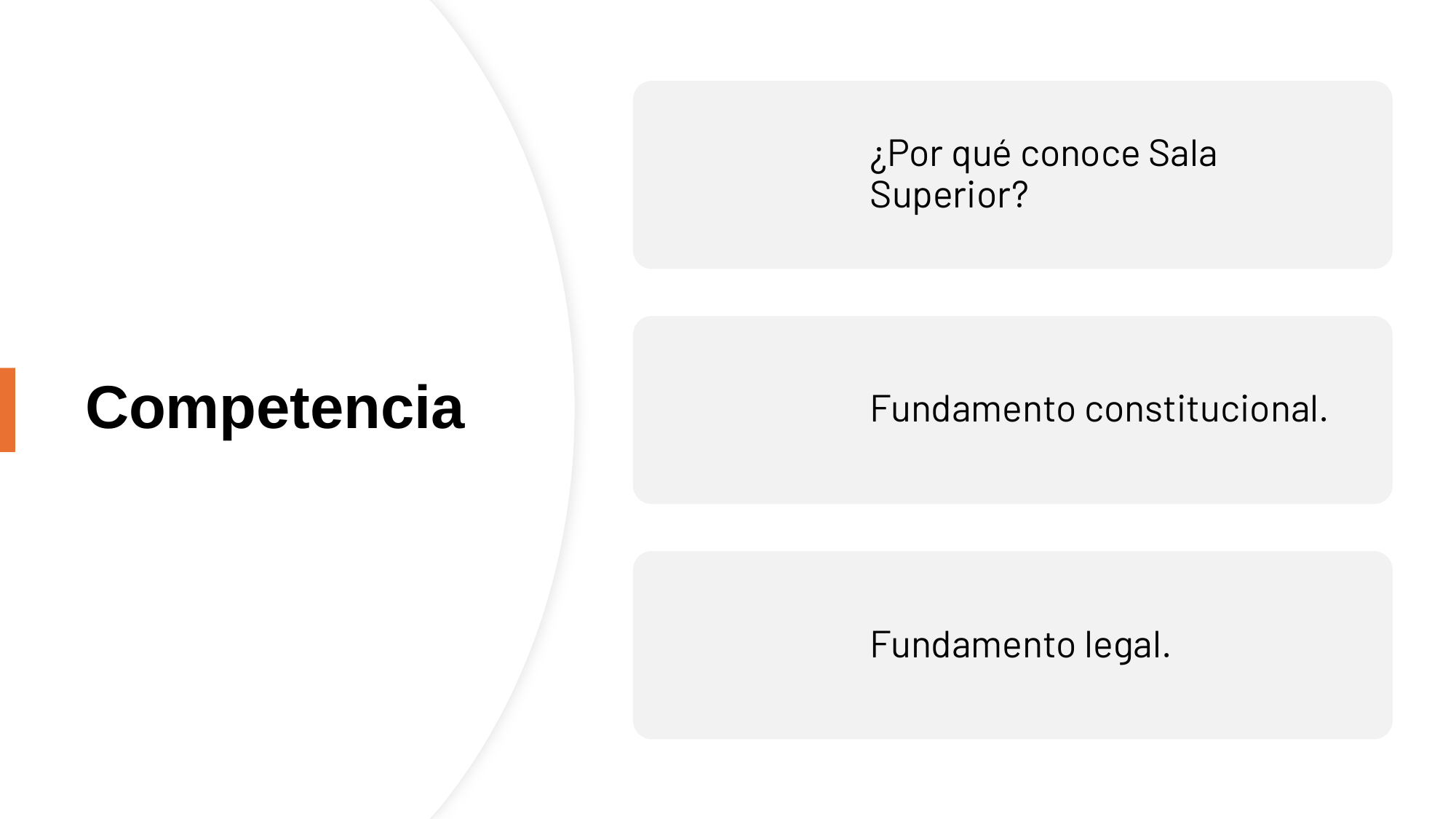

¿Por qué conoce Sala Superior?
Fundamento constitucional.
Fundamento legal.
# Competencia